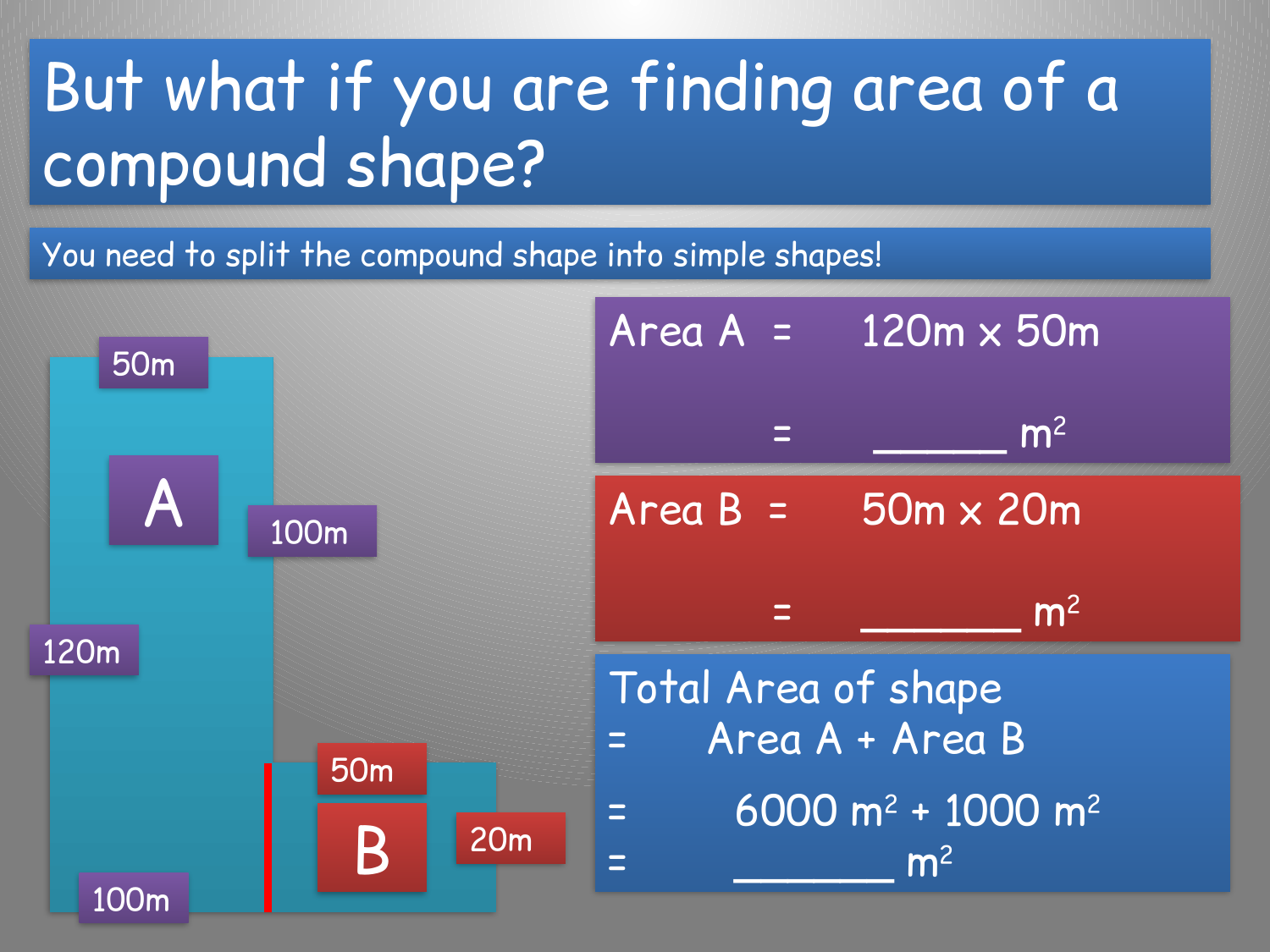

But what if you are finding area of a compound shape?
You need to split the compound shape into simple shapes!
Area A  =   	120m x 50m

	   =  	 _____ m2
50m

A
Area B  =	50m x 20m

	   =	______ m2
 100m
120m
Total Area of shape
=      Area A + Area B

= 	6000 m2 + 1000 m2
=	______ m2
50m
B
20m
100m